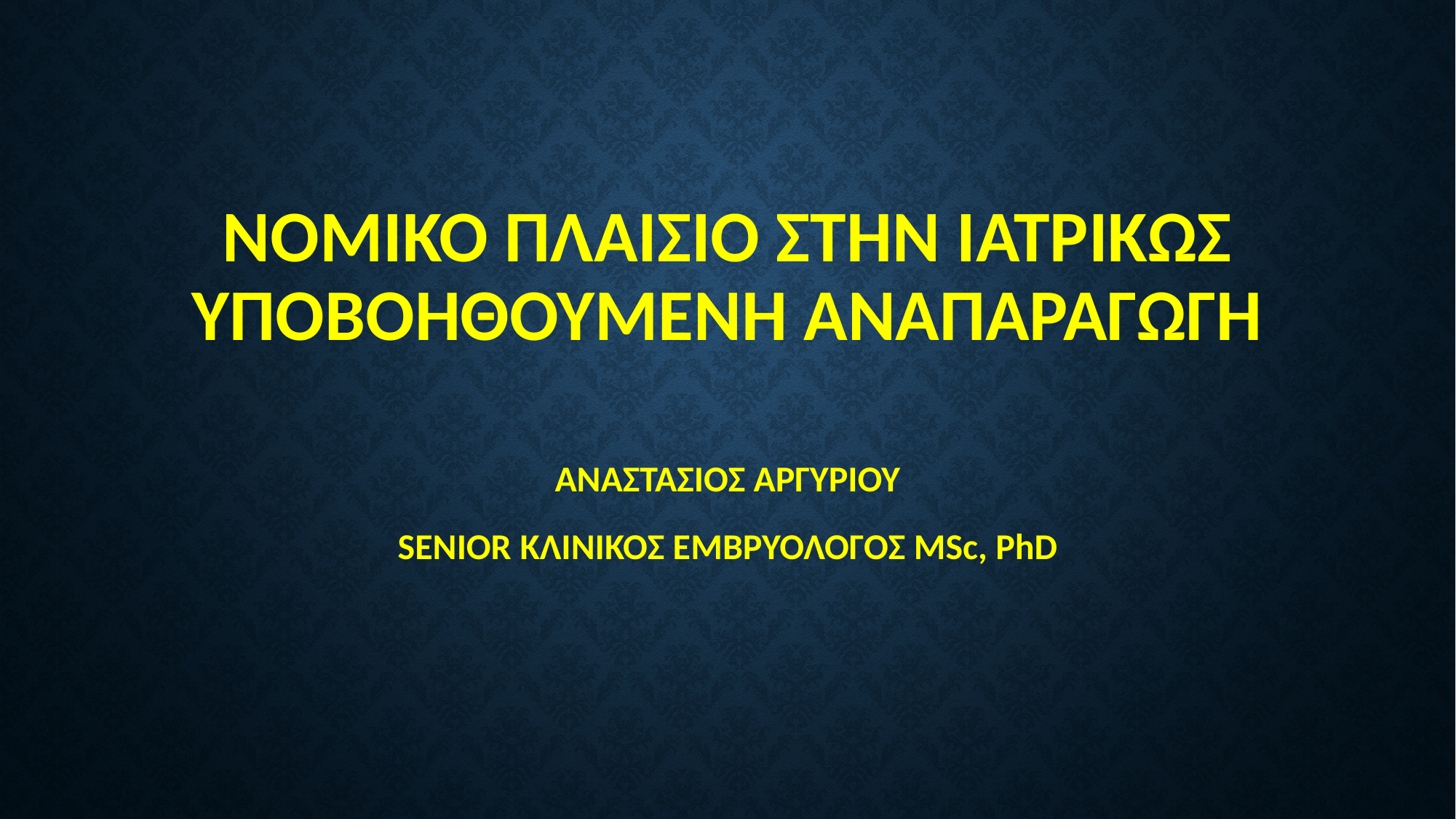

# ΝΟΜΙΚΟ ΠΛΑΙΣΙΟ ΣΤΗΝ ΙΑΤΡΙΚΩΣ ΥΠΟΒΟΗΘΟΥΜΕΝΗ ΑΝΑΠΑΡΑΓΩΓΗ
ΑΝΑΣΤΑΣΙΟΣ ΑΡΓΥΡΙΟΥ
SENIOR ΚΛΙΝΙΚΟΣ ΕΜΒΡΥΟΛΟΓΟΣ MSc, PhD